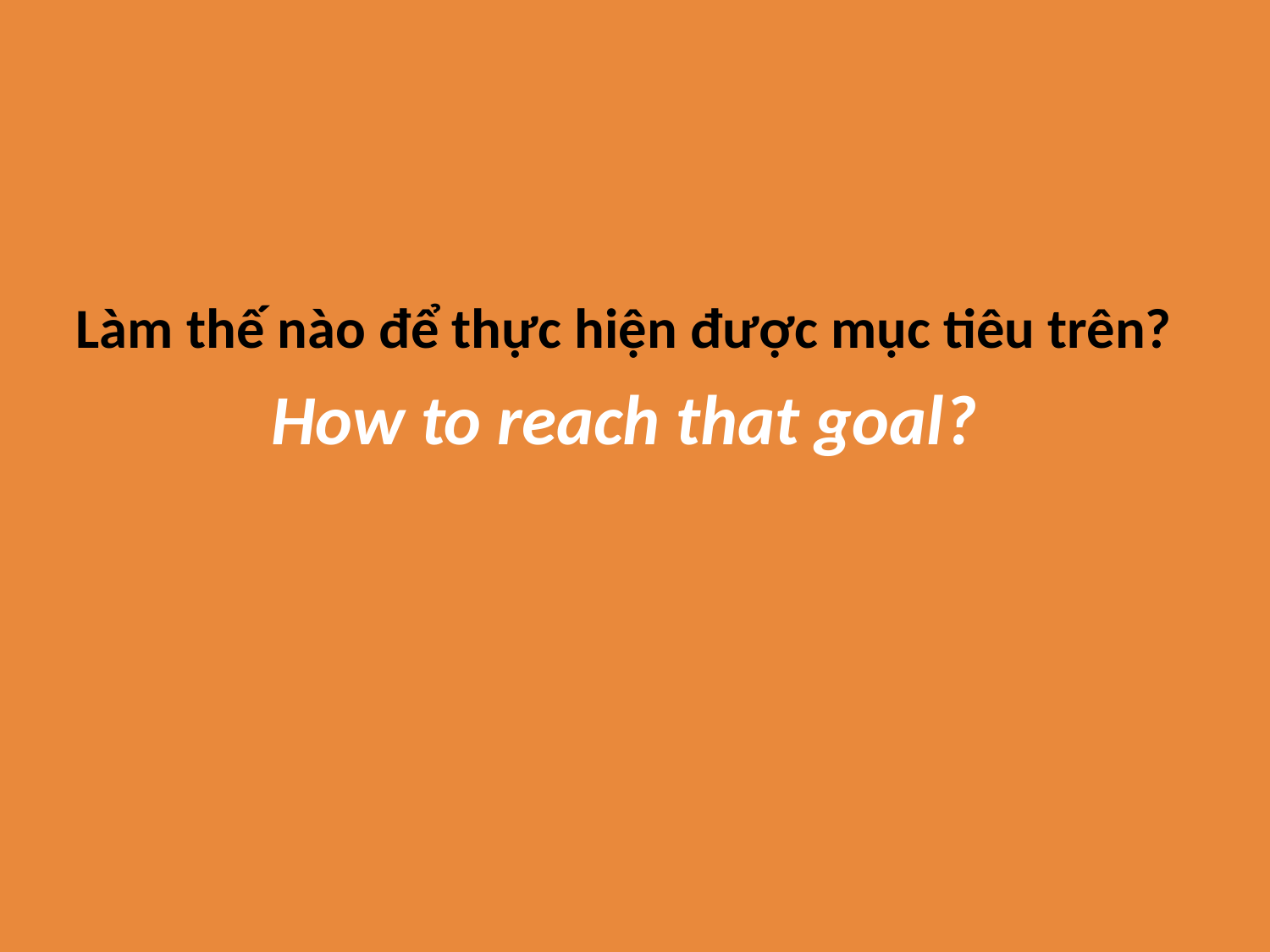

Làm thế nào để thực hiện được mục tiêu trên?
How to reach that goal?